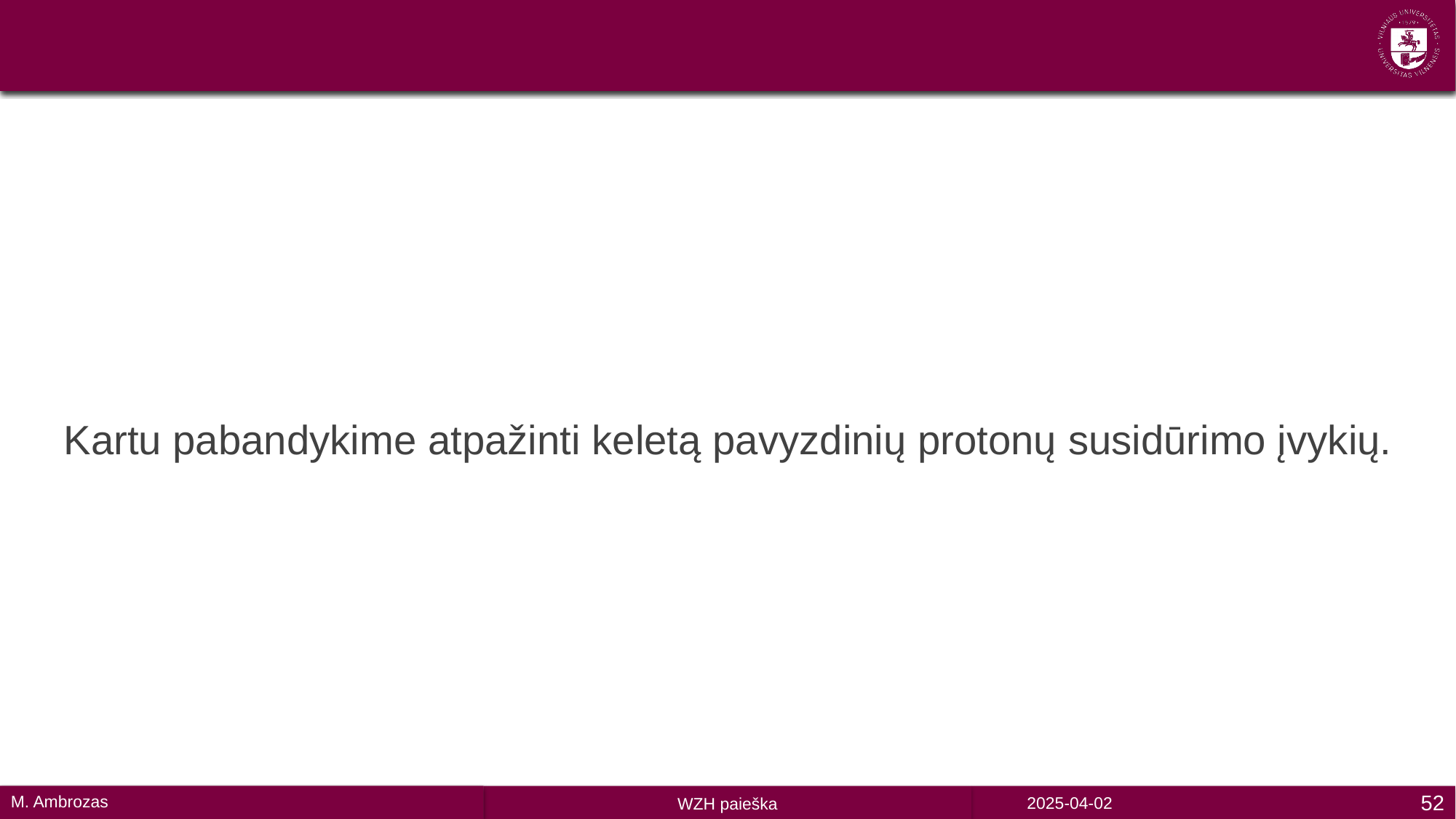

Kartu pabandykime atpažinti keletą pavyzdinių protonų susidūrimo įvykių.
# O dabar – apšilimas
2025-04-02
52
WZH paieška